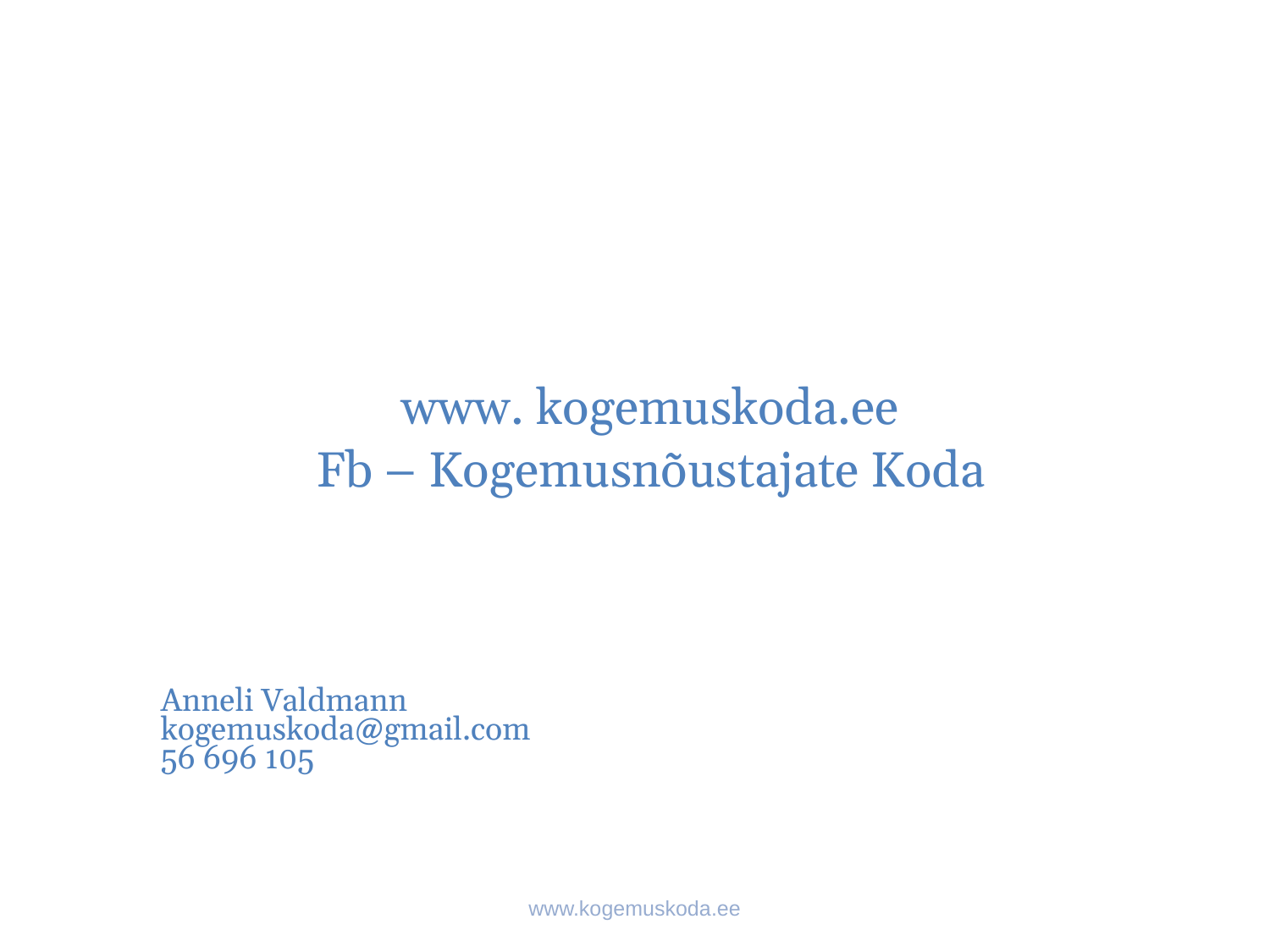

www. kogemuskoda.ee
Fb – Kogemusnõustajate Koda

Anneli Valdmann
kogemuskoda@gmail.com
56 696 105

www.kogemuskoda.ee